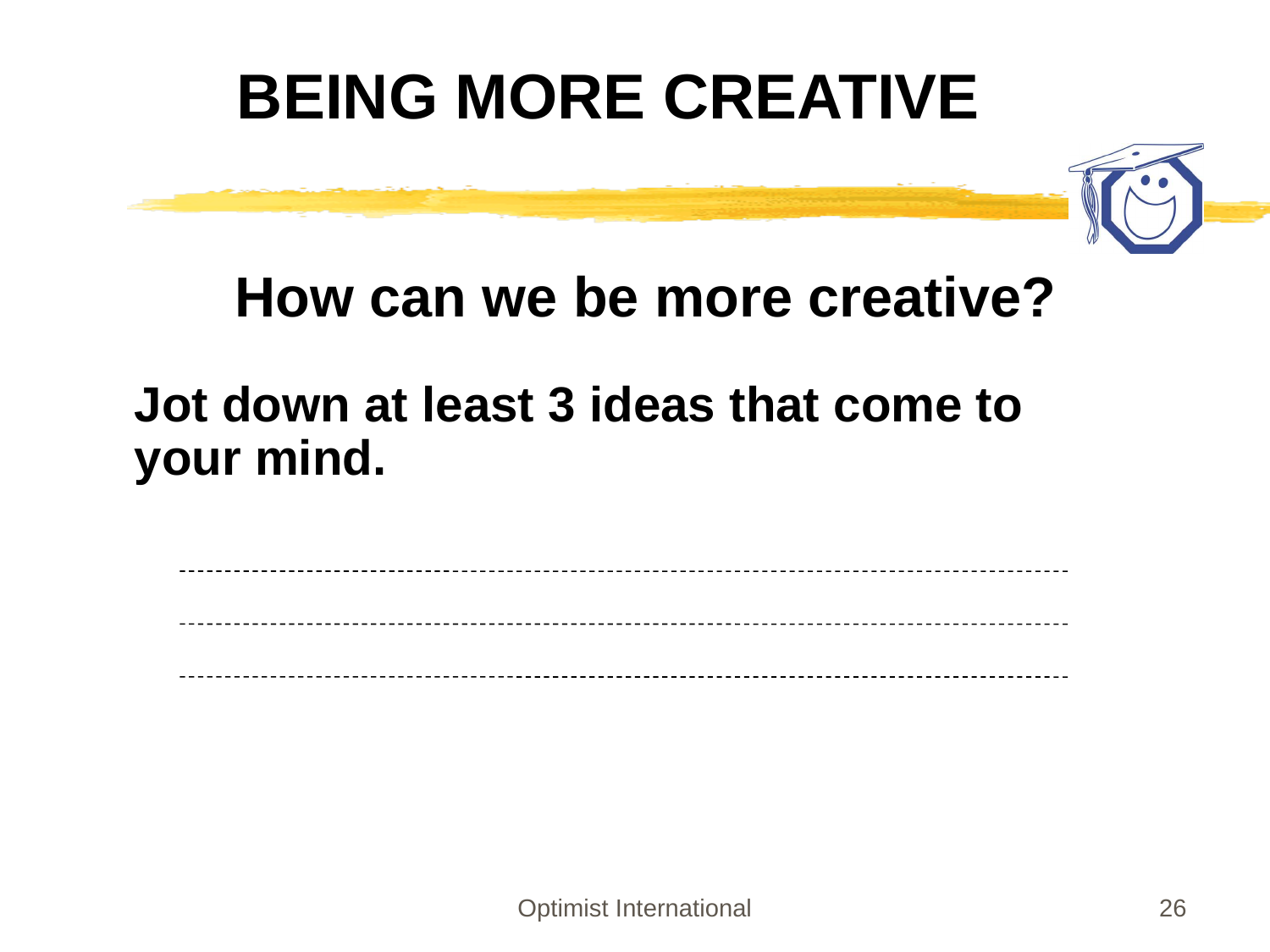

# BEING MORE CREATIVE
How can we be more creative?

	Jot down at least 3 ideas that come to
your mind.

Optimist International
26